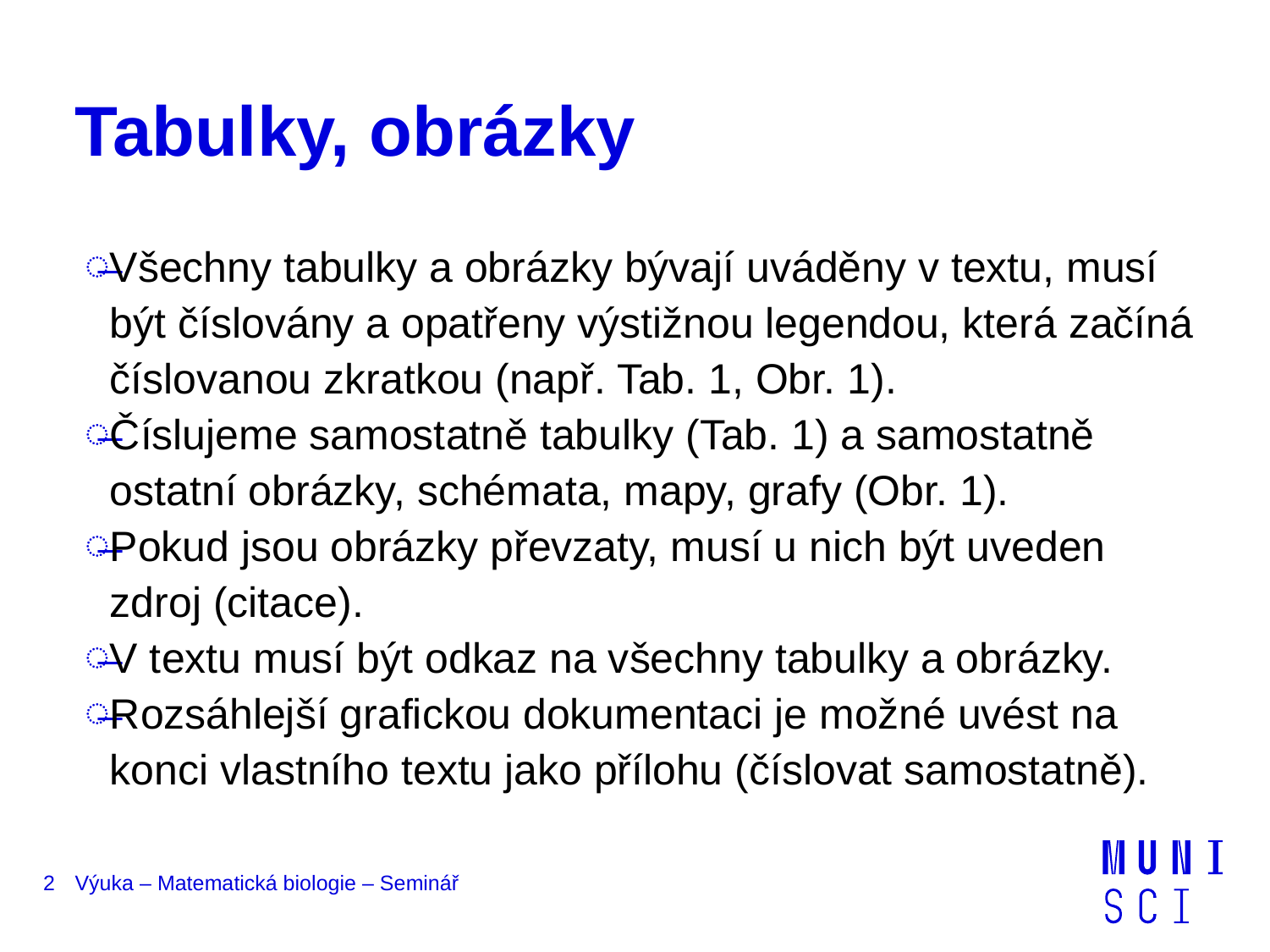

# Tabulky, obrázky
Všechny tabulky a obrázky bývají uváděny v textu, musí být číslovány a opatřeny výstižnou legendou, která začíná číslovanou zkratkou (např. Tab. 1, Obr. 1).
Číslujeme samostatně tabulky (Tab. 1) a samostatně ostatní obrázky, schémata, mapy, grafy (Obr. 1).
Pokud jsou obrázky převzaty, musí u nich být uveden zdroj (citace).
V textu musí být odkaz na všechny tabulky a obrázky.
Rozsáhlejší grafickou dokumentaci je možné uvést na konci vlastního textu jako přílohu (číslovat samostatně).
2
Výuka – Matematická biologie – Seminář